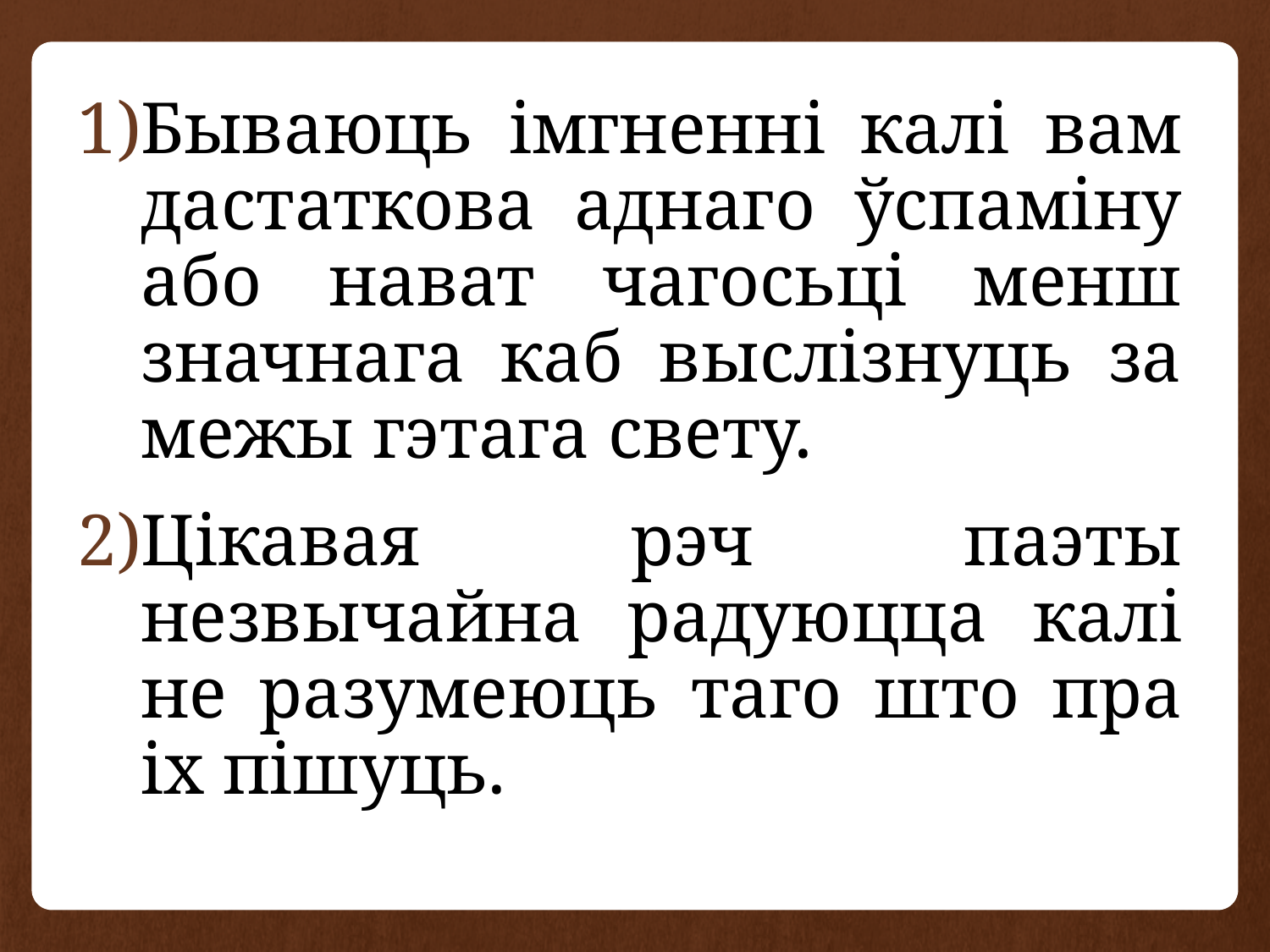

Бываюць імгненні калі вам дастаткова аднаго ўспаміну або нават чагосьці менш значнага каб выслізнуць за межы гэтага свету.
Цікавая рэч паэты незвычайна радуюцца калі не разумеюць таго што пра іх пішуць.